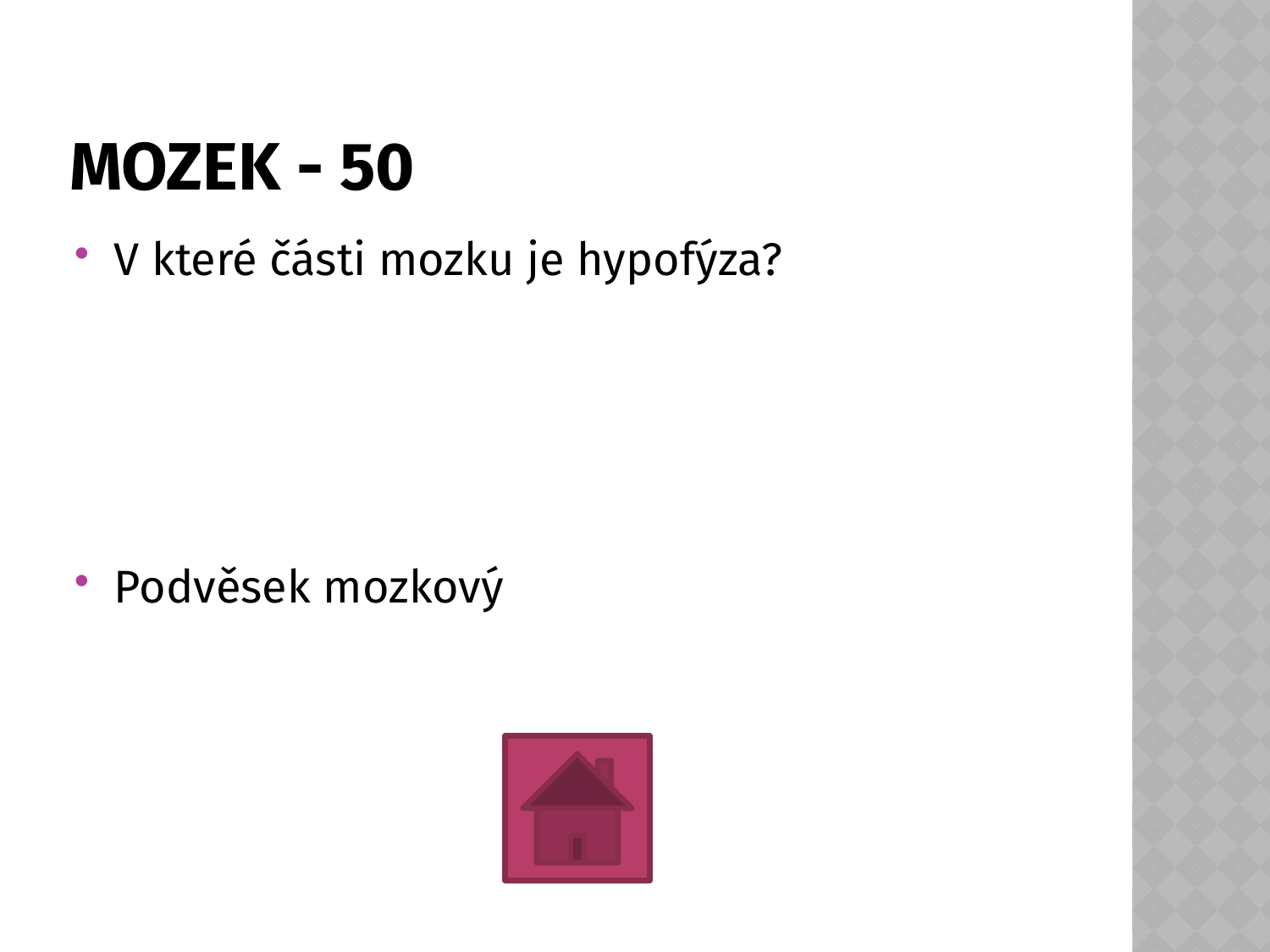

# MOZEK - 50
V které části mozku je hypofýza?

Podvěsek mozkový